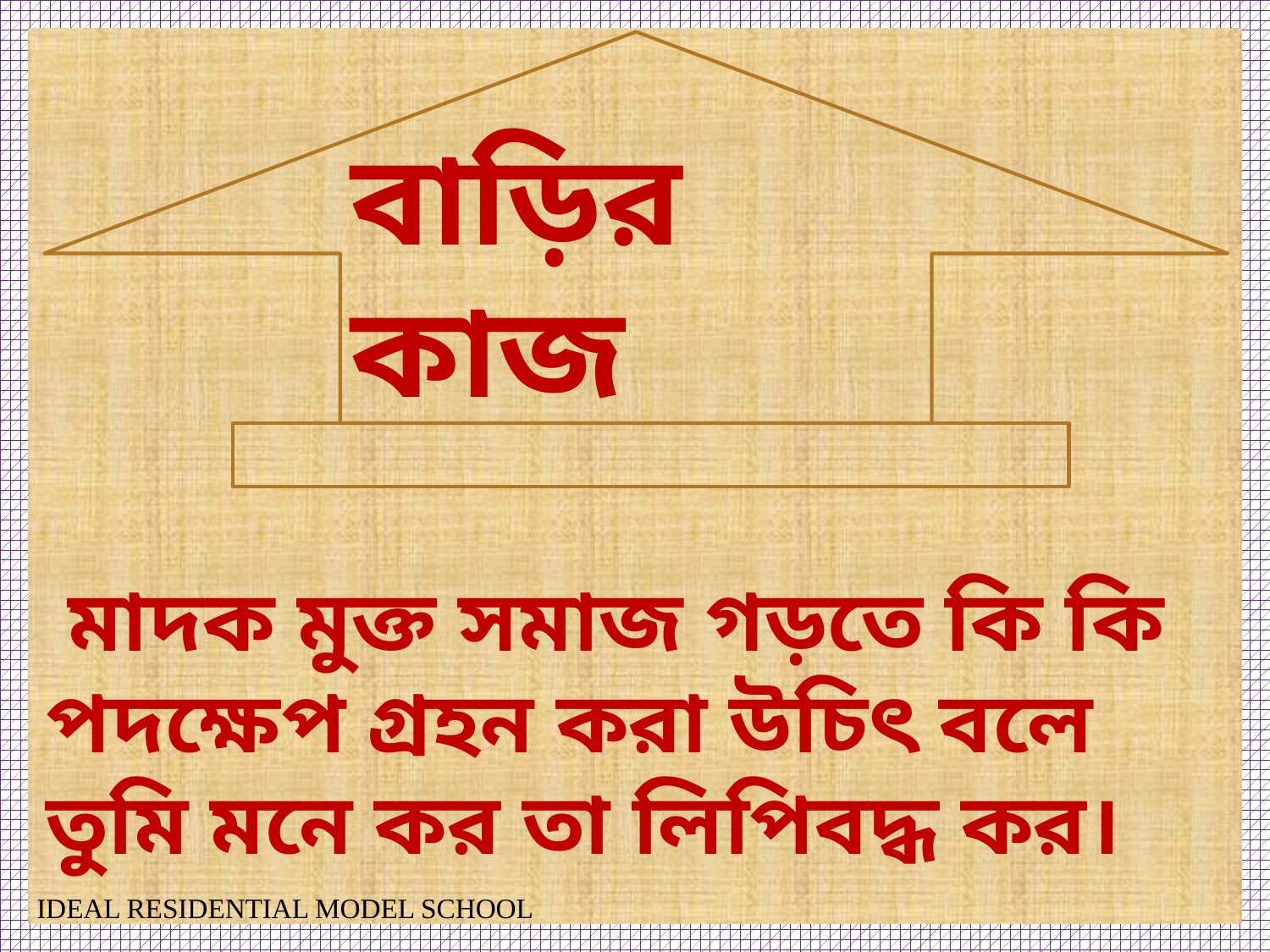

বাড়ির কাজ
 মাদক মুক্ত সমাজ গড়তে কি কি পদক্ষেপ গ্রহন করা উচিৎ বলে তুমি মনে কর তা লিপিবদ্ধ কর।
IDEAL RESIDENTIAL MODEL SCHOOL